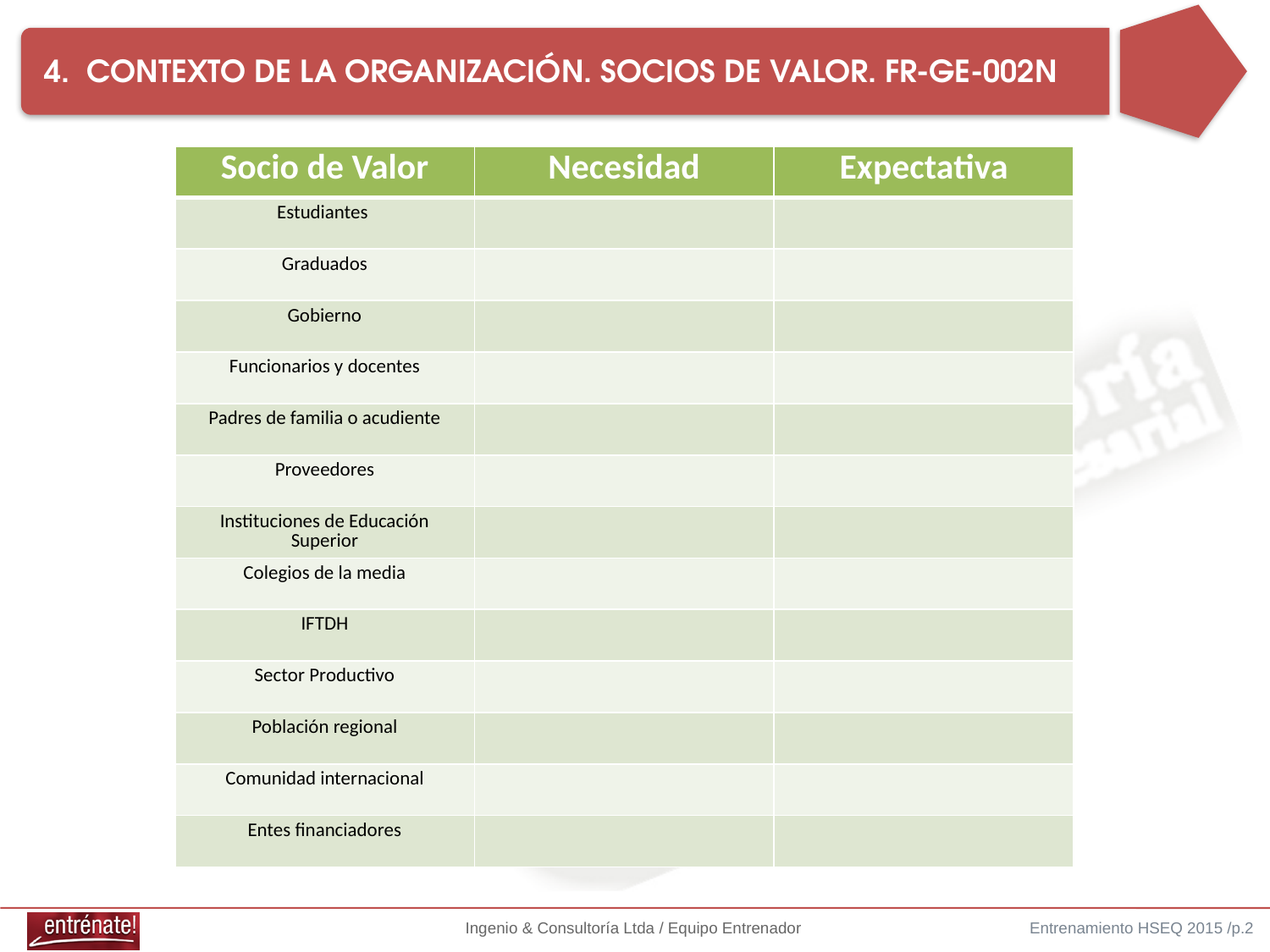

# 4.  Contexto de la organización. SOCIOS DE VALOR. FR-GE-002n
| Socio de Valor | Necesidad | Expectativa |
| --- | --- | --- |
| Estudiantes |  |  |
| Graduados |  |  |
| Gobierno |  |  |
| Funcionarios y docentes |  |  |
| Padres de familia o acudiente |  |  |
| Proveedores |  |  |
| Instituciones de Educación Superior |  |  |
| Colegios de la media |  |  |
| IFTDH |  |  |
| Sector Productivo |  |  |
| Población regional |  |  |
| Comunidad internacional |  |  |
| Entes financiadores |  |  |